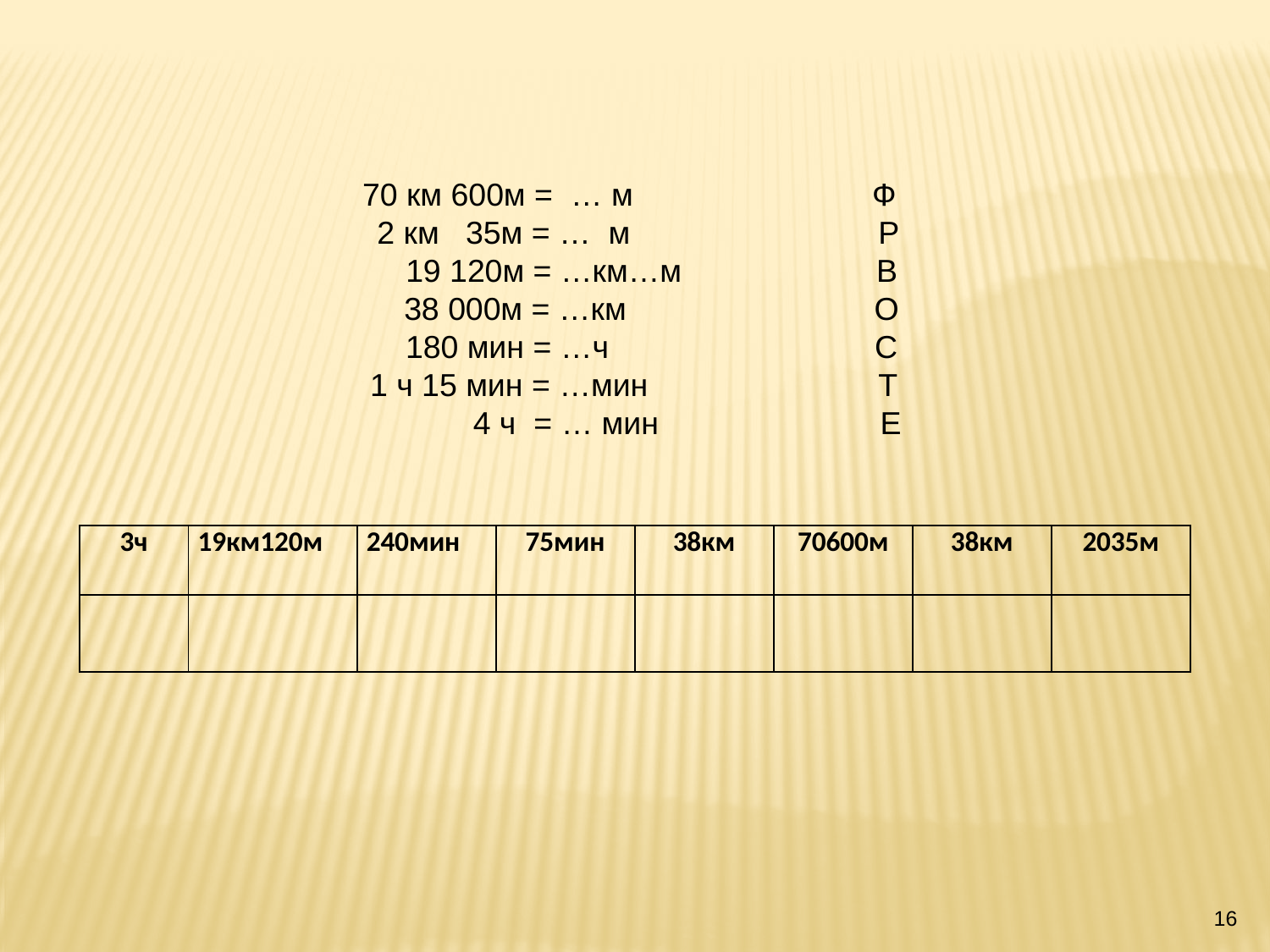

70 км 600м =  … м                           Ф
  2 км   35м = …  м                            Р
     19 120м = …км…м                      В
     38 000м = …км                            О
     180 мин = …ч                              С
 1 ч 15 мин = …мин                          Т
             4 ч  = … мин                         Е

| 3ч | 19км120м | 240мин | 75мин | 38км | 70600м | 38км | 2035м |
| --- | --- | --- | --- | --- | --- | --- | --- |
|  |  |  |  |  |  |  |  |
16